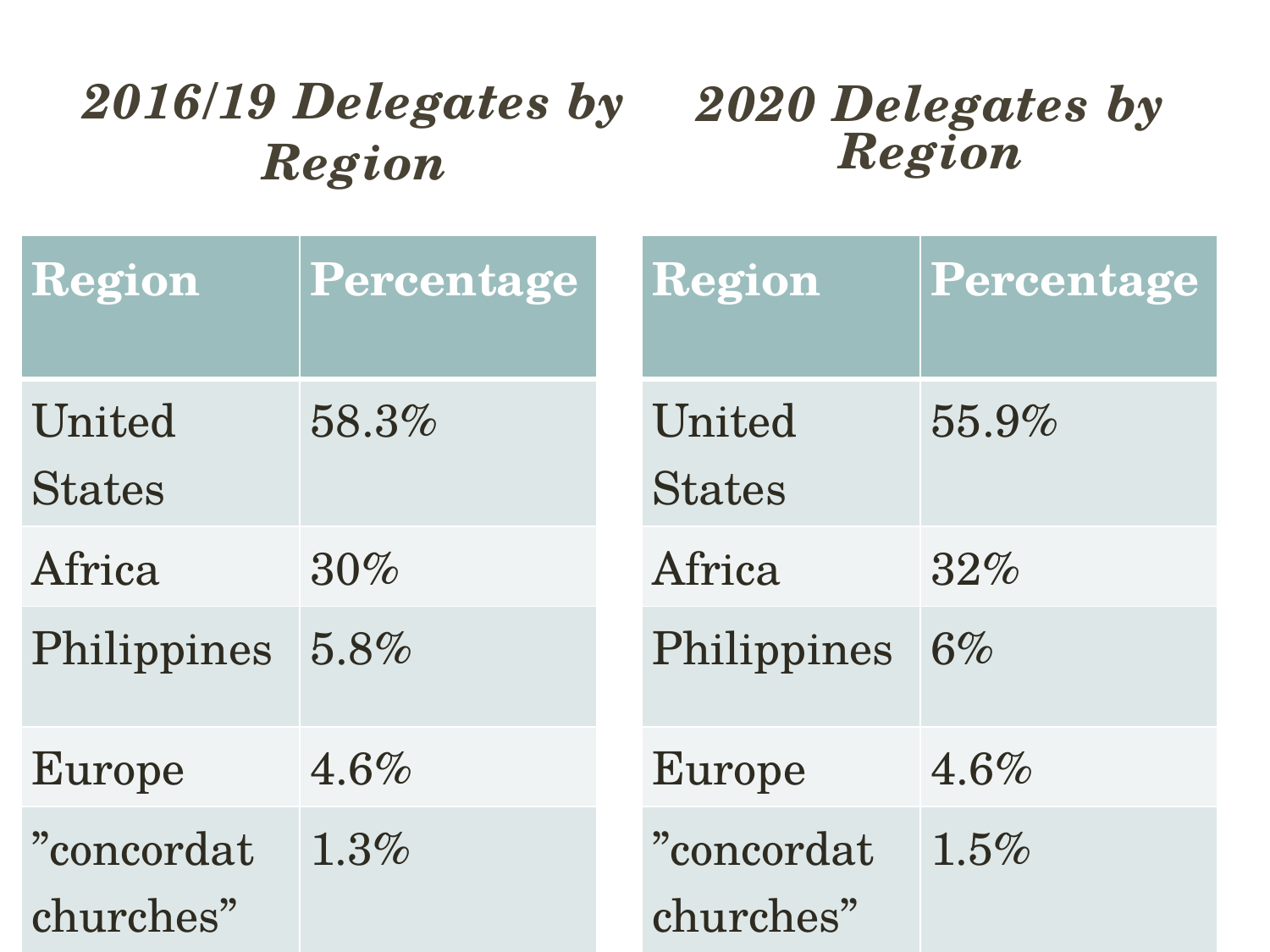

2016/19 Delegates by Region
# 2020 Delegates by Region
| Region | Percentage |
| --- | --- |
| United States | 55.9% |
| Africa | 32% |
| Philippines | 6% |
| Europe | 4.6% |
| ”concordat churches” | 1.5% |
| Region | Percentage |
| --- | --- |
| United States | 58.3% |
| Africa | 30% |
| Philippines | 5.8% |
| Europe | 4.6% |
| ”concordat churches” | 1.3% |